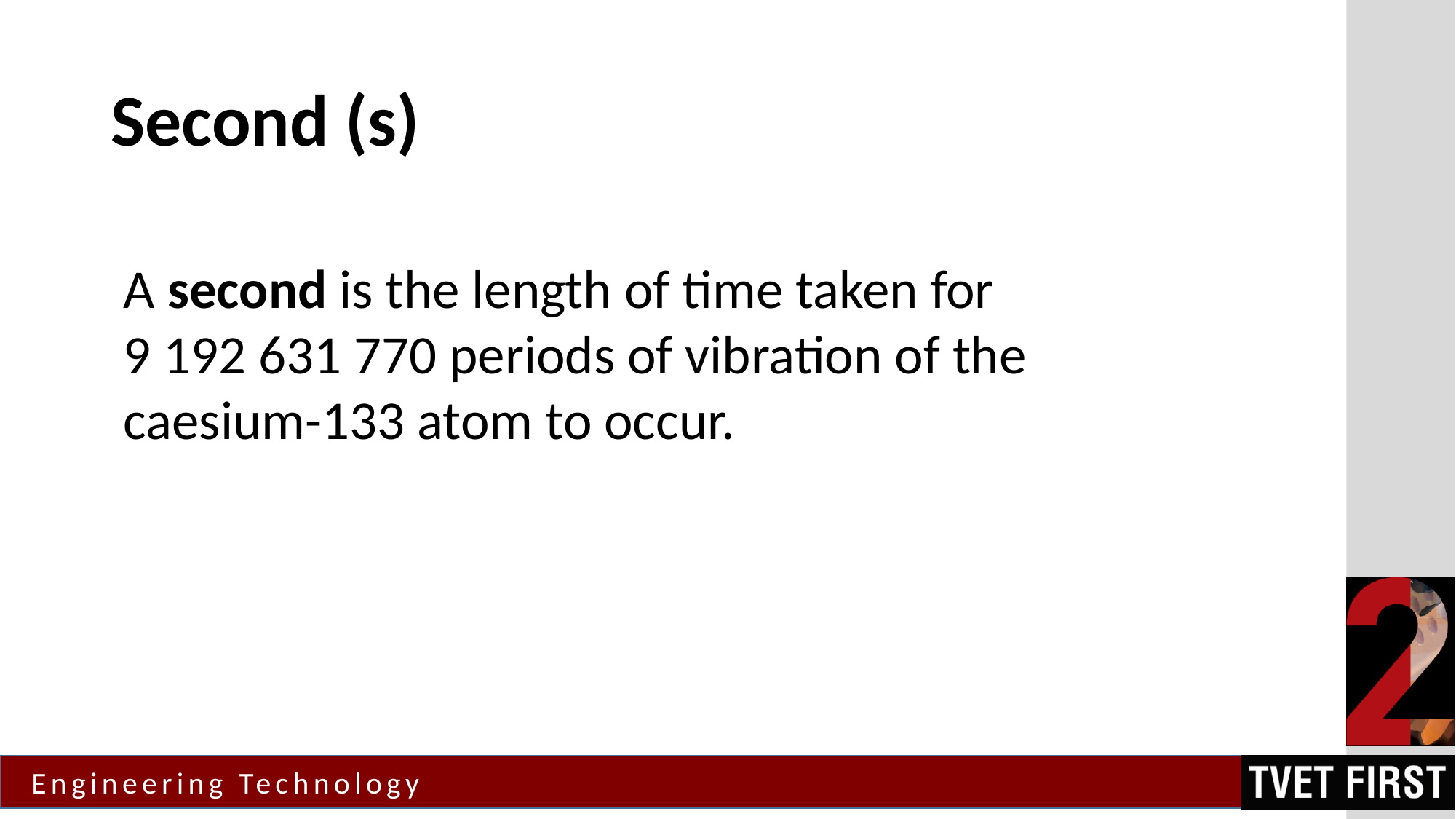

# Second (s)
A second is the length of time taken for
9 192 631 770 periods of vibration of the caesium-133 atom to occur.